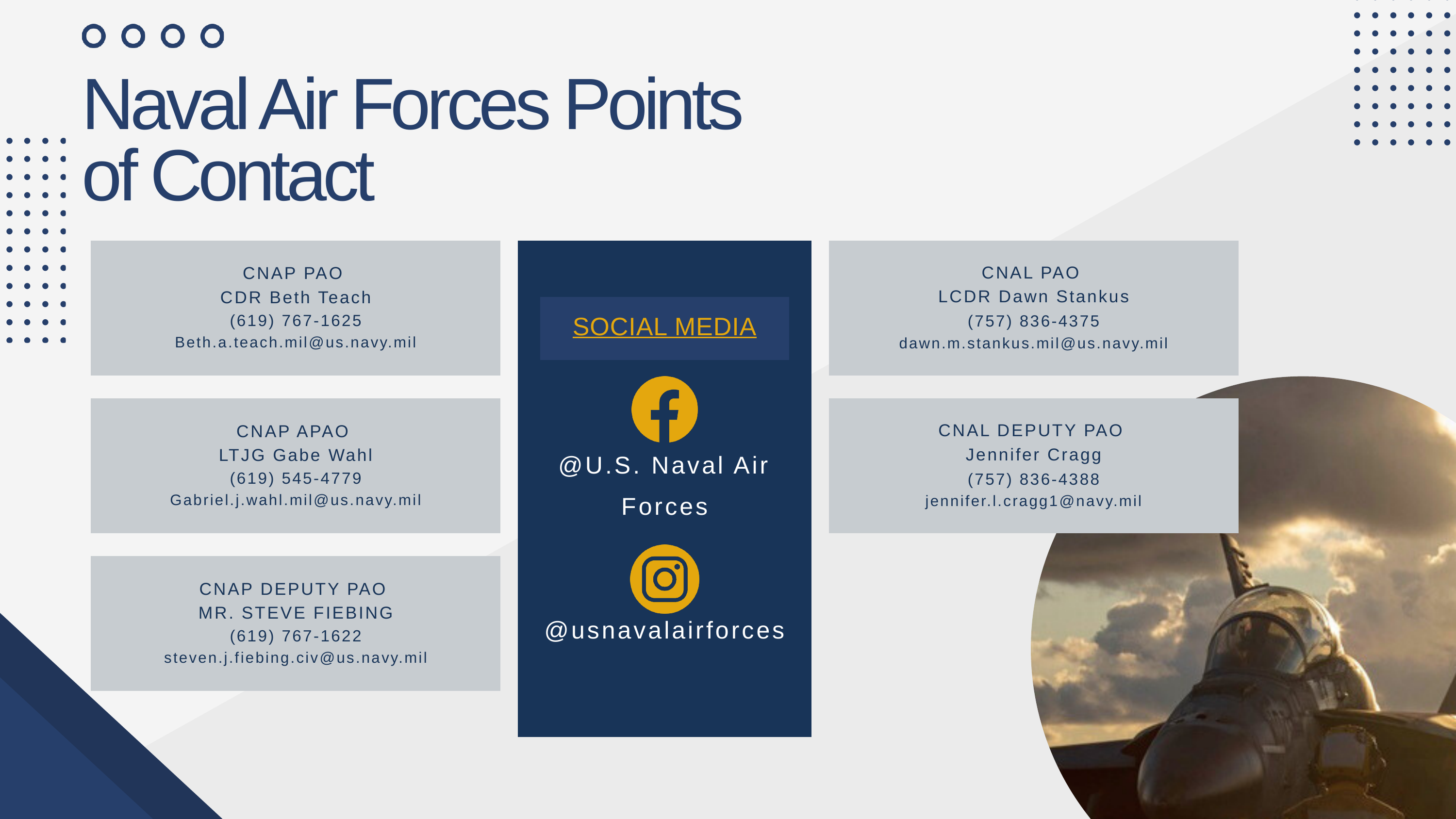

Naval Air Forces Points of Contact

CNAP PAO
CDR Beth Teach
(619) 767-1625
Beth.a.teach.mil@us.navy.mil

@U.S. Naval Air Forces

@usnavalairforces

CNAL PAO
LCDR Dawn Stankus
(757) 836-4375
dawn.m.stankus.mil@us.navy.mil

SOCIAL MEDIA

CNAP APAO
LTJG Gabe Wahl
(619) 545-4779
Gabriel.j.wahl.mil@us.navy.mil

CNAL DEPUTY PAO
Jennifer Cragg
(757) 836-4388
jennifer.l.cragg1@navy.mil

CNAP DEPUTY PAO
MR. STEVE FIEBING
(619) 767-1622
steven.j.fiebing.civ@us.navy.mil